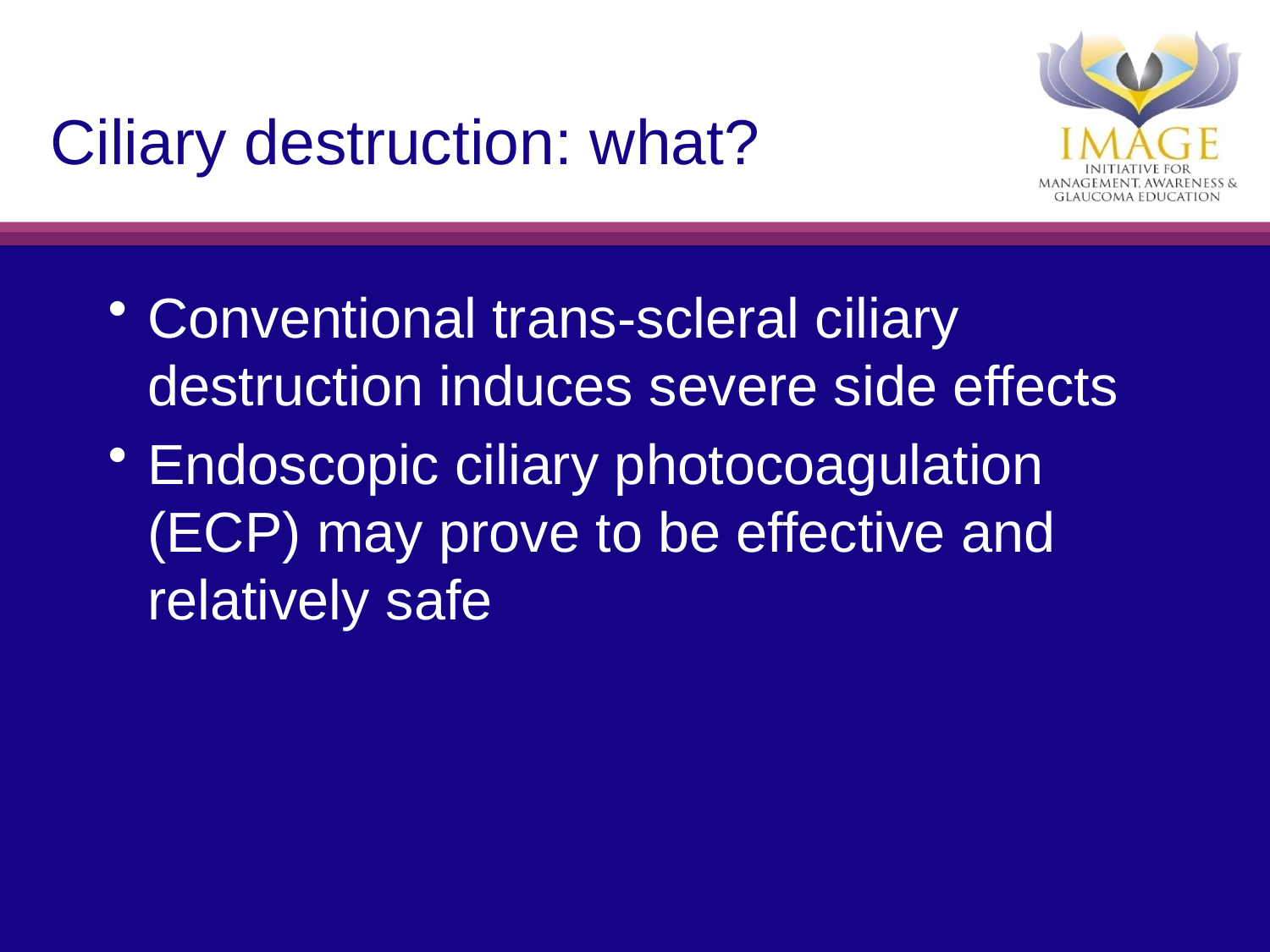

# Ciliary destruction: what?
Conventional trans-scleral ciliary destruction induces severe side effects
Endoscopic ciliary photocoagulation (ECP) may prove to be effective and relatively safe